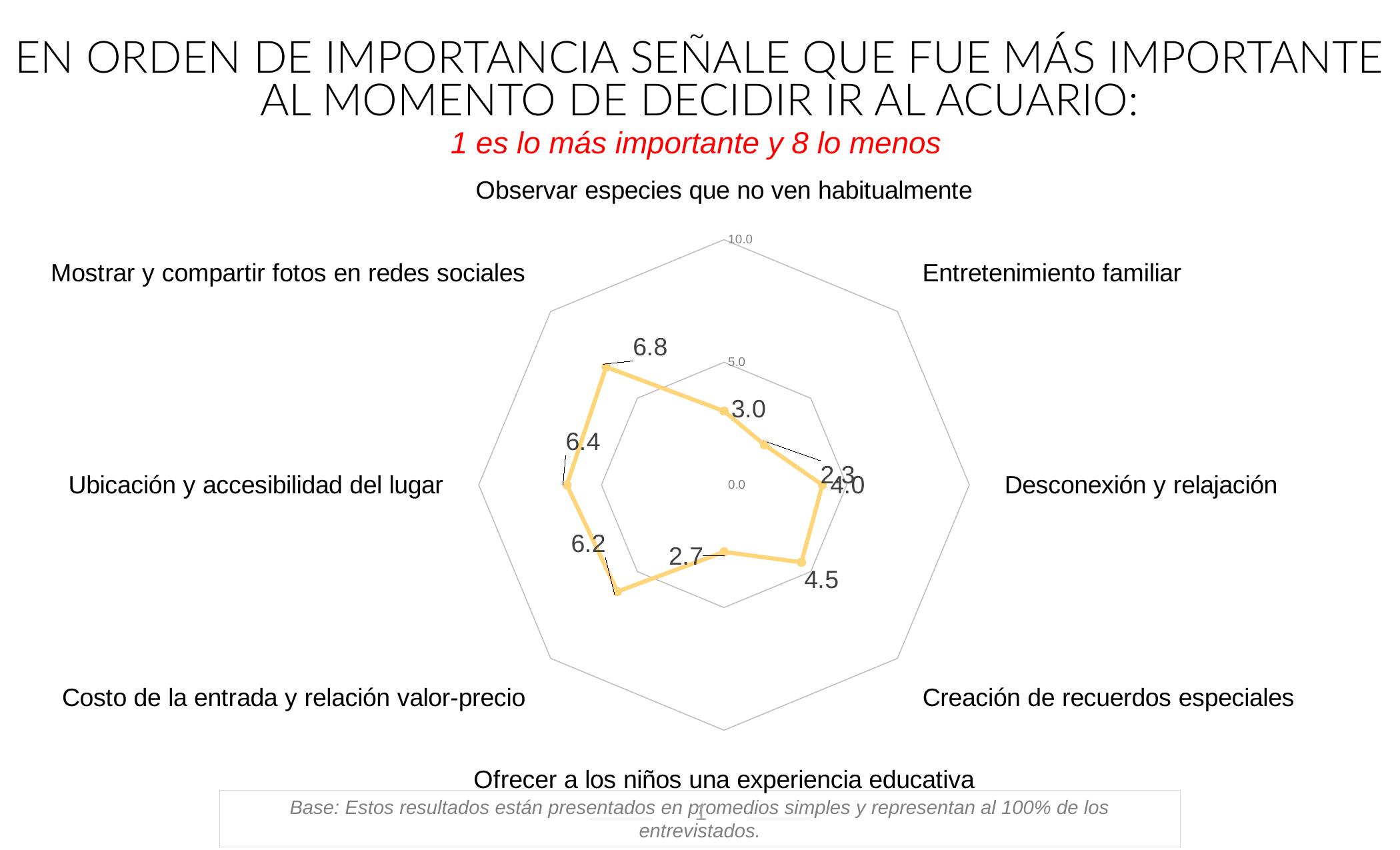

EN ORDEN DE IMPORTANCIA SEÑALE QUE FUE MÁS IMPORTANTE
AL MOMENTO DE DECIDIR IR AL ACUARIO:

### Chart

| Category |  |
|---|---|
| Observar especies que no ven habitualmente | 3.01 |
| Entretenimiento familiar | 2.32 |
| Desconexión y relajación | 4.01 |
| Creación de recuerdos especiales | 4.46 |
| Ofrecer a los niños una experiencia educativa | 2.73 |
| Costo de la entrada y relación valor-precio | 6.15 |
| Ubicación y accesibilidad del lugar | 6.41 |
| Mostrar y compartir fotos en redes sociales | 6.8 |
1 es lo más importante y 8 lo menos
1
Base: Estos resultados están presentados en promedios simples y representan al 100% de los entrevistados.